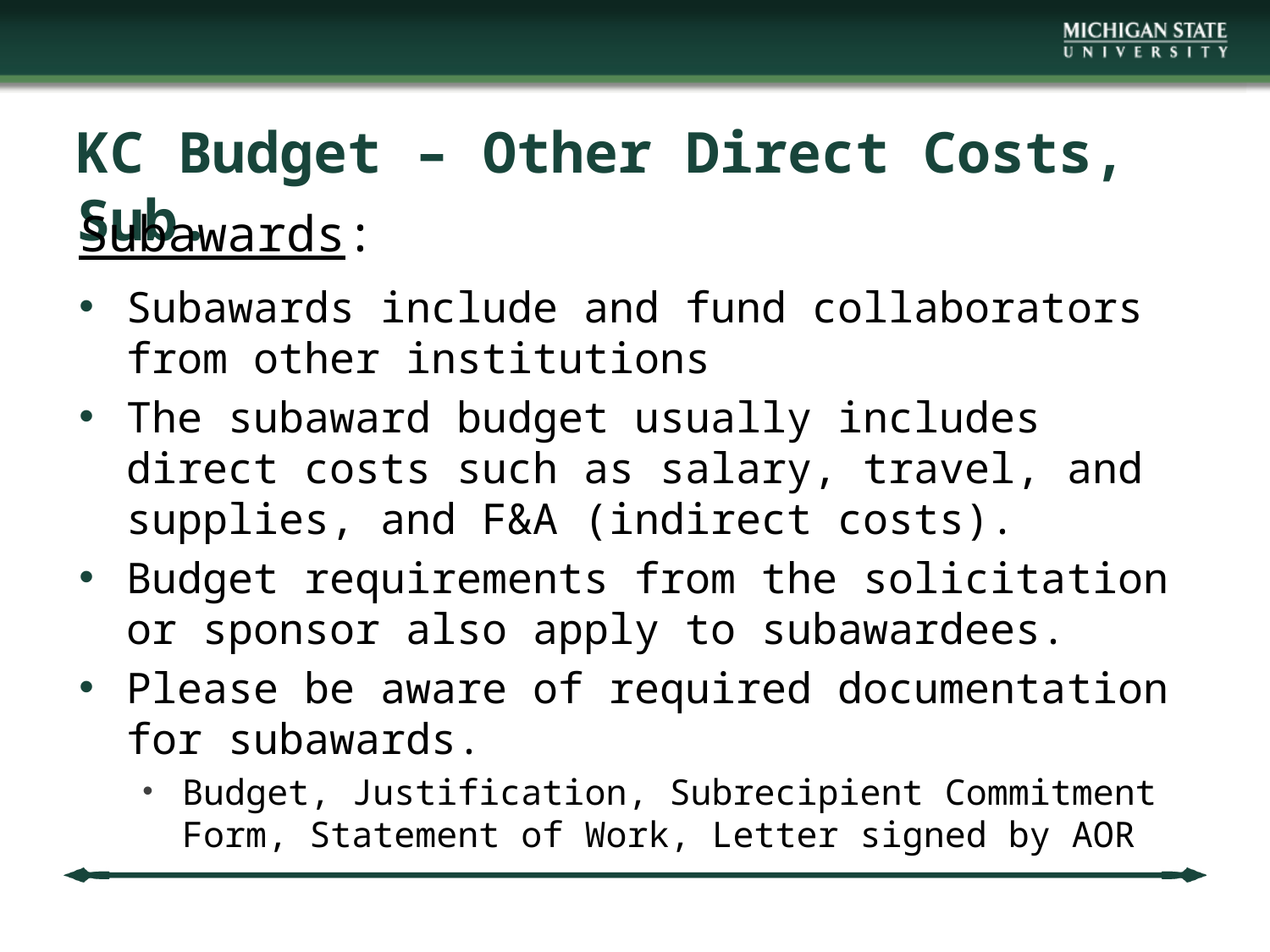

# KC Budget – Other Direct Costs, Sub.
Subawards:

Subawards include and fund collaborators from other institutions
The subaward budget usually includes direct costs such as salary, travel, and supplies, and F&A (indirect costs).
Budget requirements from the solicitation or sponsor also apply to subawardees.
Please be aware of required documentation for subawards.
Budget, Justification, Subrecipient Commitment Form, Statement of Work, Letter signed by AOR